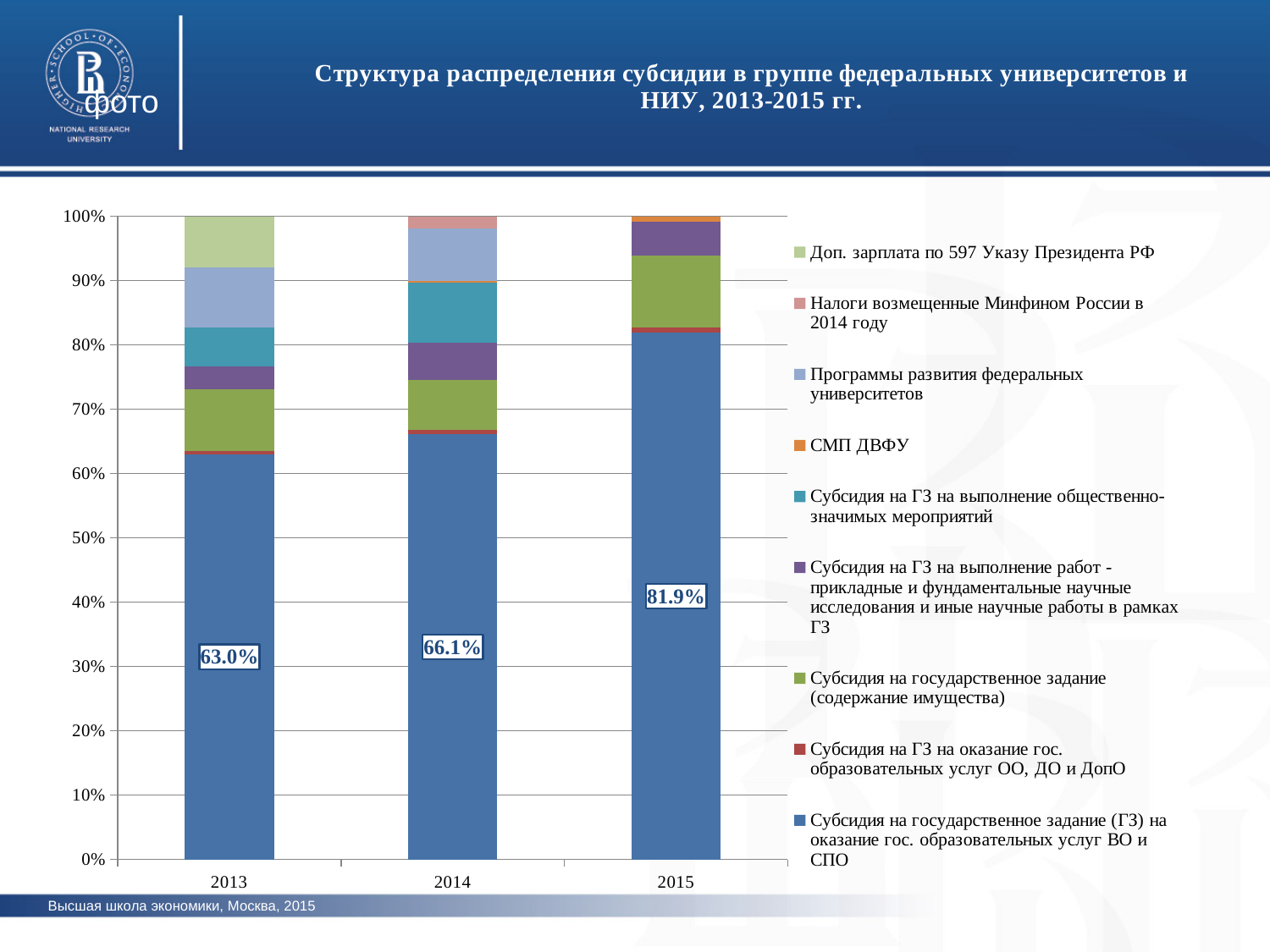

### Chart: Структура распределения субсидии в группе федеральных университетов и НИУ, 2013-2015 гг.

| Category | Субсидия на государственное задание (ГЗ) на оказание гос. образовательных услуг ВО и СПО | Субсидия на ГЗ на оказание гос. образовательных услуг ОО, ДО и ДопО | Субсидия на государственное задание (содержание имущества) | Субсидия на ГЗ на выполнение работ - прикладные и фундаментальные научные исследования и иные научные работы в рамках ГЗ | Субсидия на ГЗ на выполнение общественно-значимых мероприятий | СМП ДВФУ | Программы развития федеральных университетов | Налоги возмещенные Минфином России в 2014 году | Доп. зарплата по 597 Указу Президента РФ |
|---|---|---|---|---|---|---|---|---|---|
| 2013 | 62.981302679527005 | 0.4624753788988166 | 9.644118398441863 | 3.55445705888662 | 6.0871265518122355 | 0.0 | 9.277007721197858 | 0.0 | 7.9935122112355845 |
| 2014 | 66.07626035330021 | 0.7699312708025979 | 7.700794621537016 | 5.741120283003318 | 9.358328711867749 | 0.2779543301217466 | 8.17185730557935 | 1.9037531237880032 | 0.0 |
| 2015 | 81.85357724744183 | 0.829868633694094 | 11.23728969787029 | 5.17133086429638 | 0.0 | 0.9079335566972595 | 0.0 | 0.0 | 0.0 |
фото
фото
фто
фото
фото
Высшая школа экономики, Москва, 2015